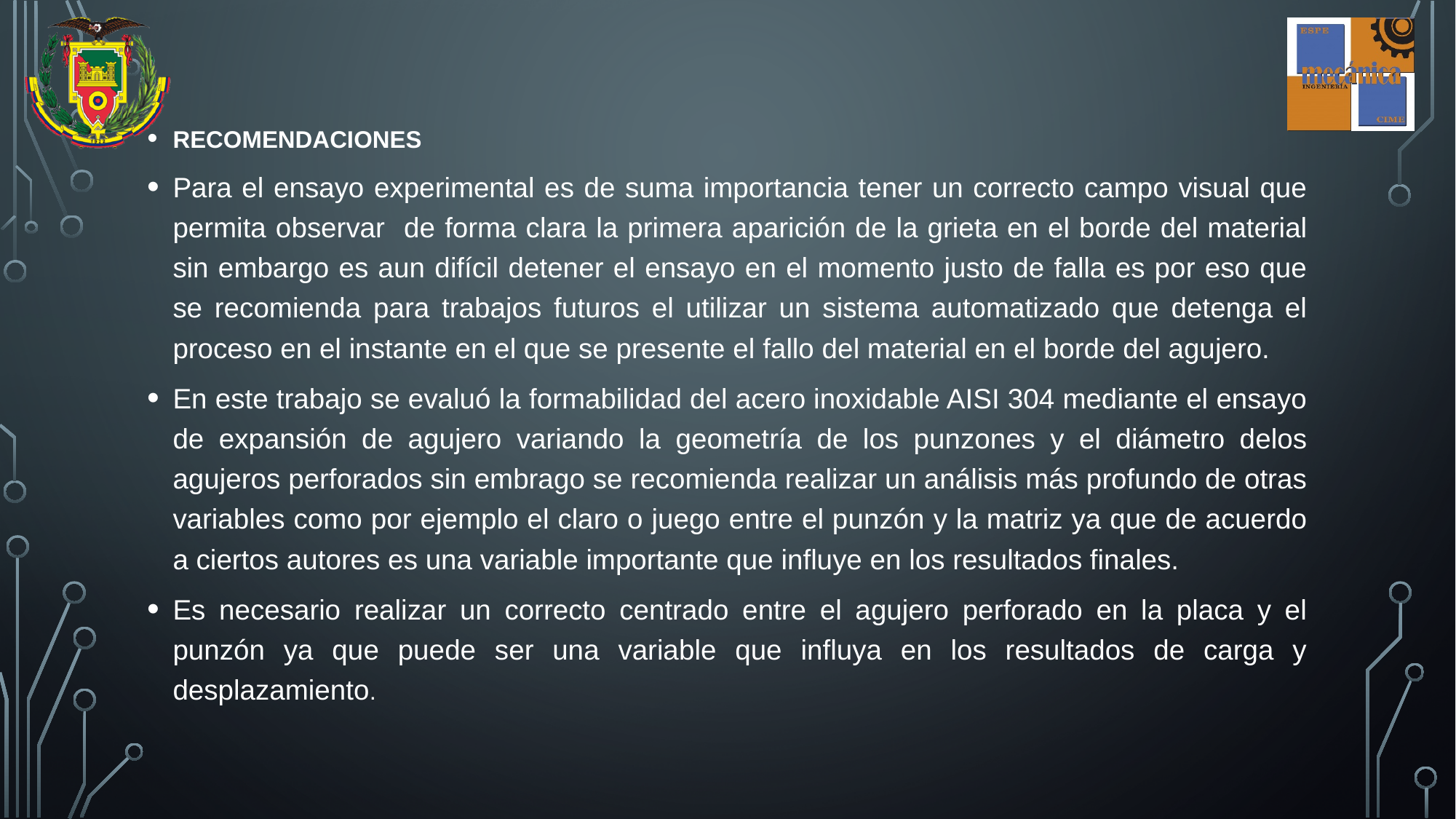

RECOMENDACIONES
Para el ensayo experimental es de suma importancia tener un correcto campo visual que permita observar  de forma clara la primera aparición de la grieta en el borde del material sin embargo es aun difícil detener el ensayo en el momento justo de falla es por eso que se recomienda para trabajos futuros el utilizar un sistema automatizado que detenga el proceso en el instante en el que se presente el fallo del material en el borde del agujero.
En este trabajo se evaluó la formabilidad del acero inoxidable AISI 304 mediante el ensayo de expansión de agujero variando la geometría de los punzones y el diámetro delos agujeros perforados sin embrago se recomienda realizar un análisis más profundo de otras variables como por ejemplo el claro o juego entre el punzón y la matriz ya que de acuerdo a ciertos autores es una variable importante que influye en los resultados finales.
Es necesario realizar un correcto centrado entre el agujero perforado en la placa y el punzón ya que puede ser una variable que influya en los resultados de carga y desplazamiento.